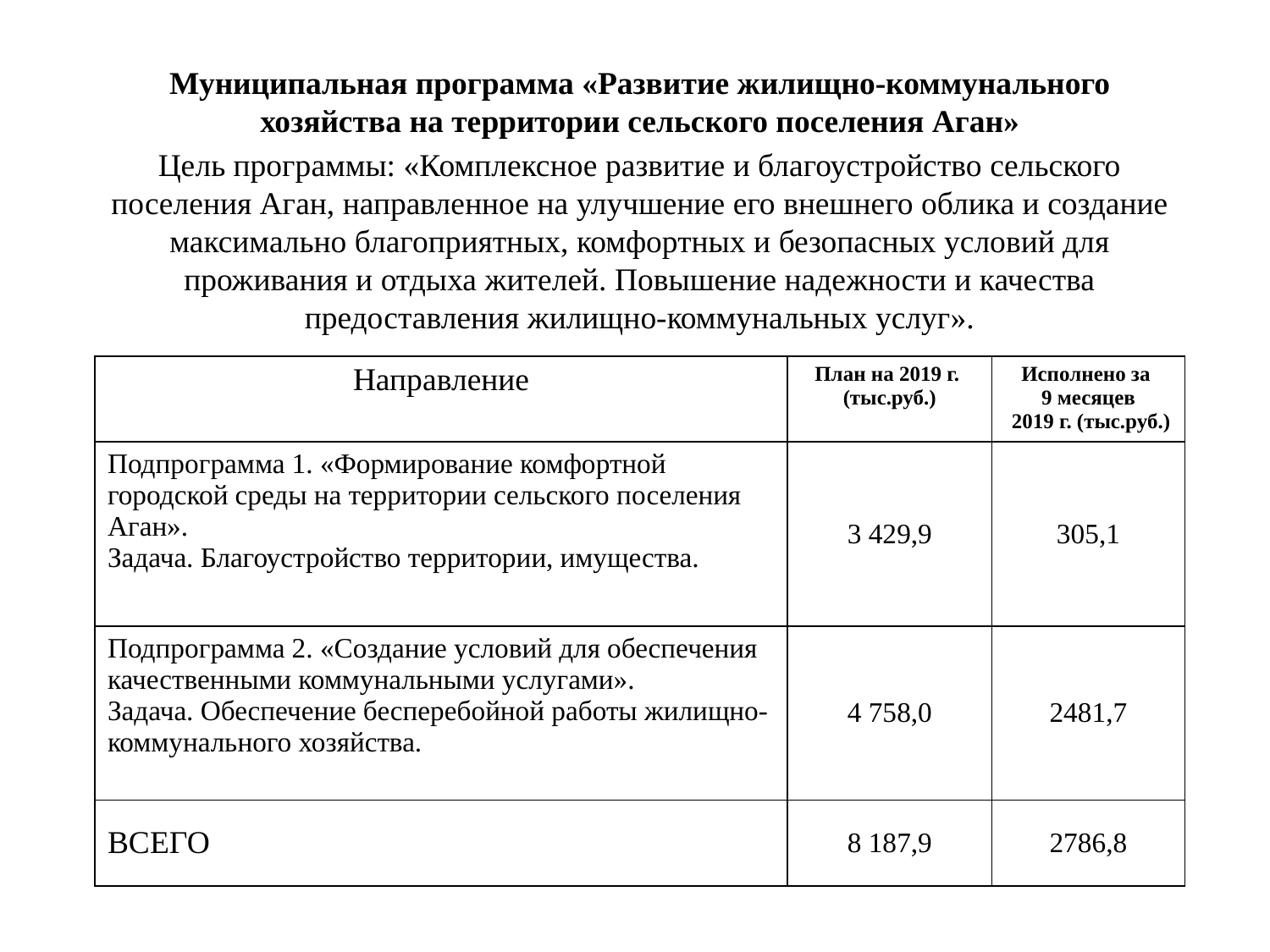

Муниципальная программа «Развитие жилищно-коммунального хозяйства на территории сельского поселения Аган»
Цель программы: «Комплексное развитие и благоустройство сельского поселения Аган, направленное на улучшение его внешнего облика и создание максимально благоприятных, комфортных и безопасных условий для проживания и отдыха жителей. Повышение надежности и качества предоставления жилищно-коммунальных услуг».

| Направление | План на 2019 г. (тыс.руб.) | Исполнено за 9 месяцев 2019 г. (тыс.руб.) |
| --- | --- | --- |
| Подпрограмма 1. «Формирование комфортной городской среды на территории сельского поселения Аган». Задача. Благоустройство территории, имущества. | 3 429,9 | 305,1 |
| Подпрограмма 2. «Создание условий для обеспечения качественными коммунальными услугами». Задача. Обеспечение бесперебойной работы жилищно-коммунального хозяйства. | 4 758,0 | 2481,7 |
| ВСЕГО | 8 187,9 | 2786,8 |